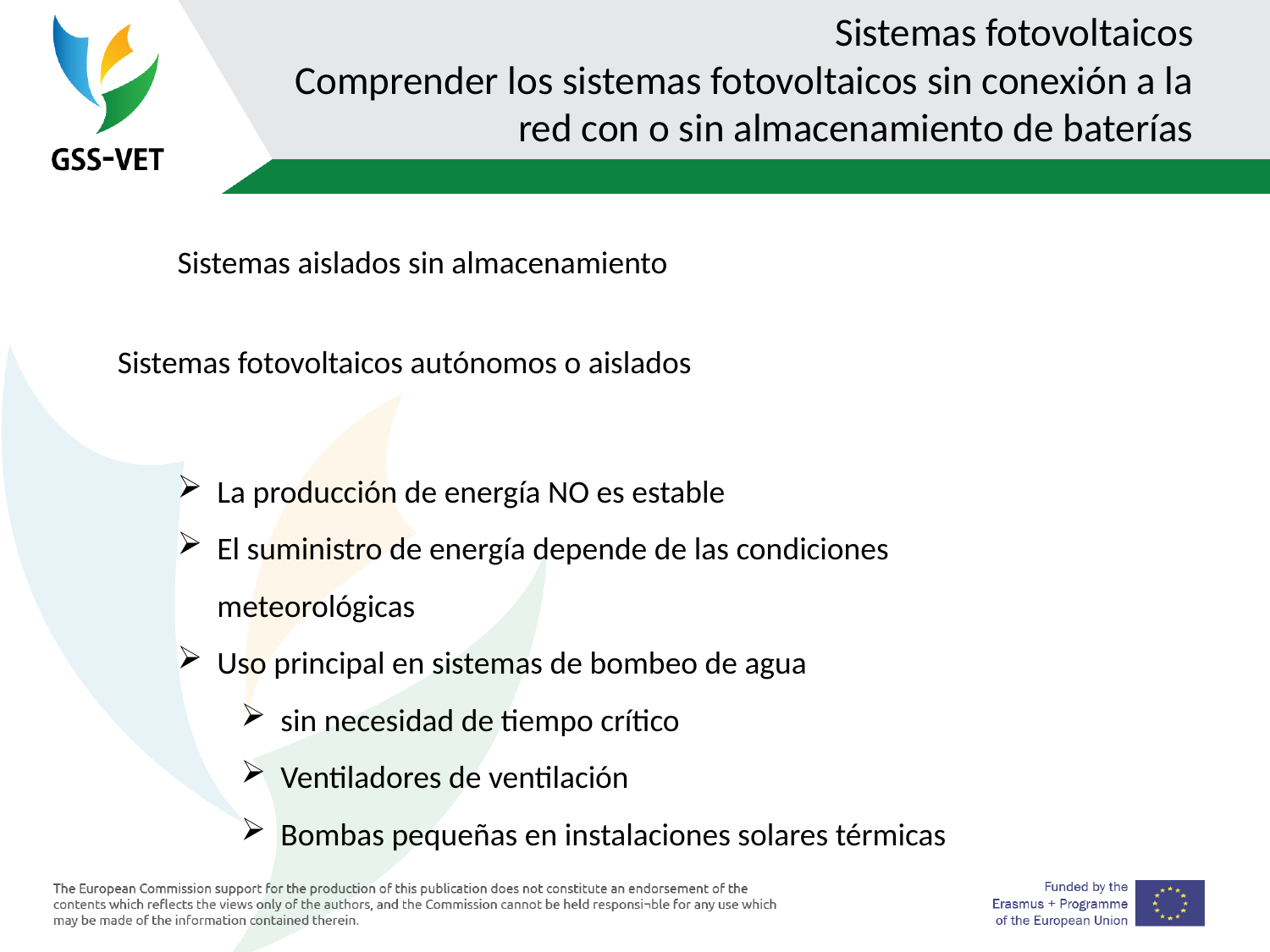

# Sistemas fotovoltaicos Comprender los sistemas fotovoltaicos sin conexión a la red con o sin almacenamiento de baterías
Sistemas aislados sin almacenamiento
Sistemas fotovoltaicos autónomos o aislados
La producción de energía NO es estable
El suministro de energía depende de las condiciones meteorológicas
Uso principal en sistemas de bombeo de agua
sin necesidad de tiempo crítico
Ventiladores de ventilación
Bombas pequeñas en instalaciones solares térmicas